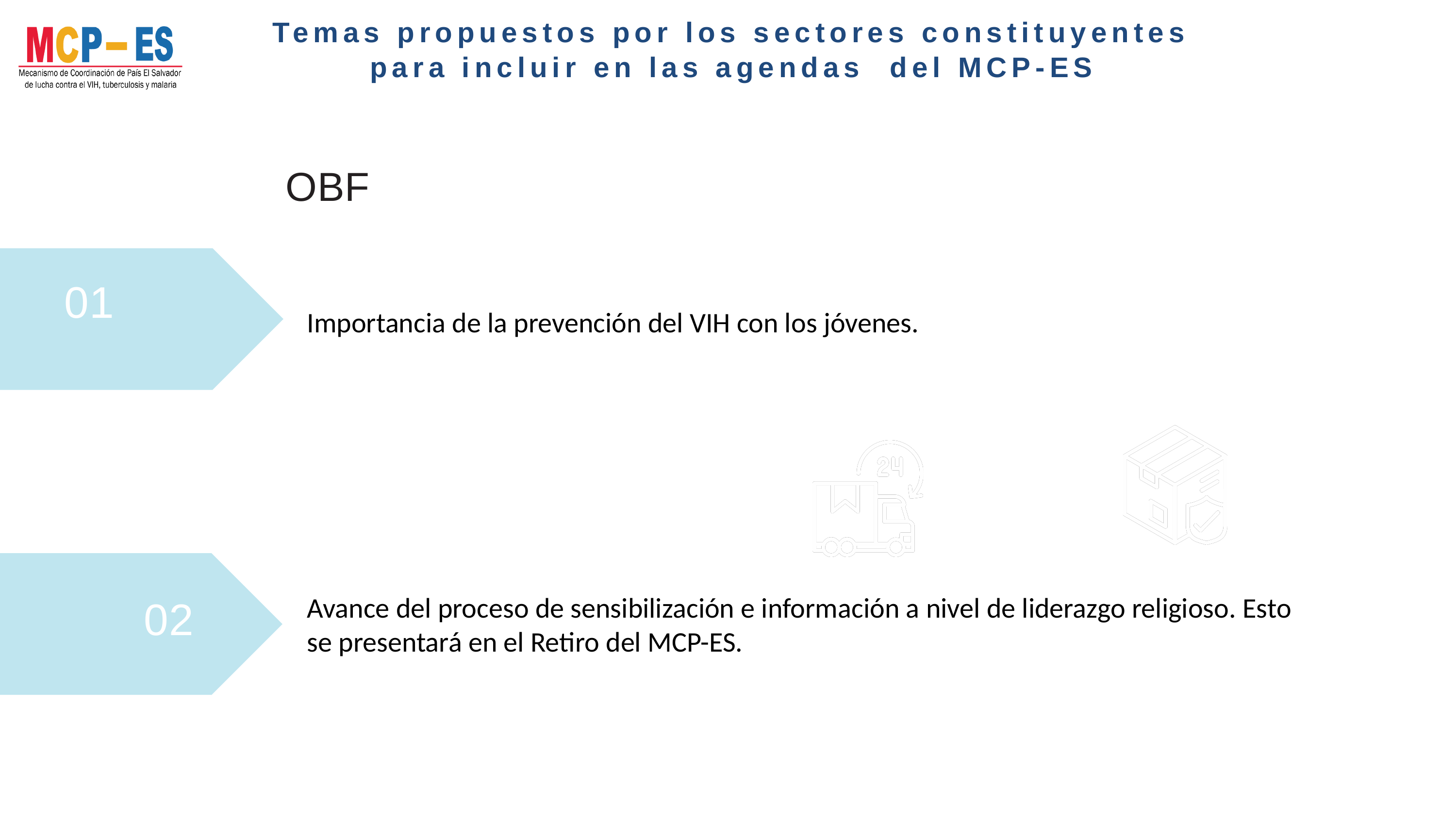

Temas propuestos por los sectores constituyentes para incluir en las agendas  del MCP-ES

OBF

01
Importancia de la prevención del VIH con los jóvenes.

02
Avance del proceso de sensibilización e información a nivel de liderazgo religioso. Esto se presentará en el Retiro del MCP-ES.